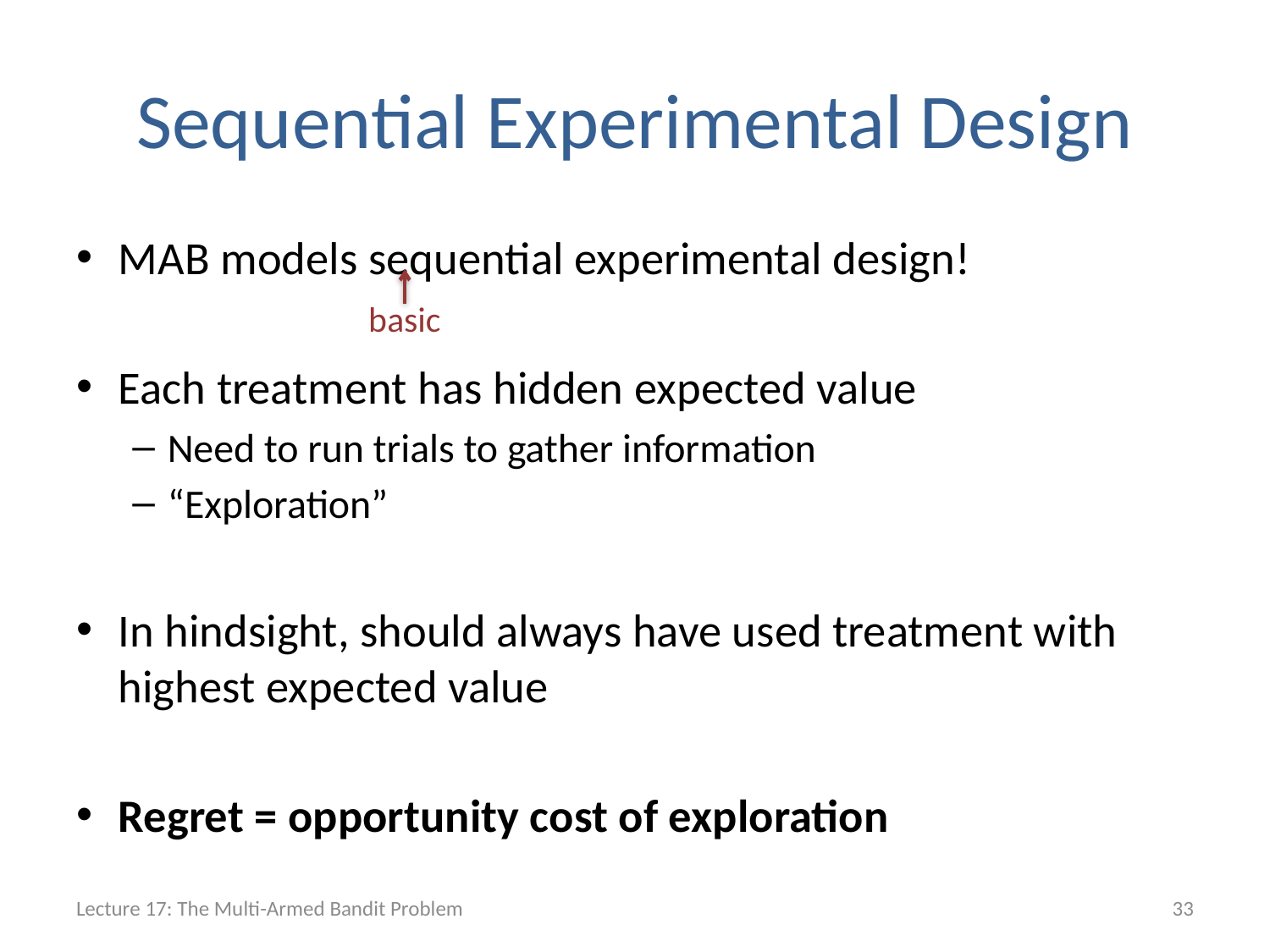

# Sequential Experimental Design
MAB models sequential experimental design!

Each treatment has hidden expected value
Need to run trials to gather information
“Exploration”

In hindsight, should always have used treatment with highest expected value

Regret = opportunity cost of exploration

basic
Lecture 17: The Multi-Armed Bandit Problem
33